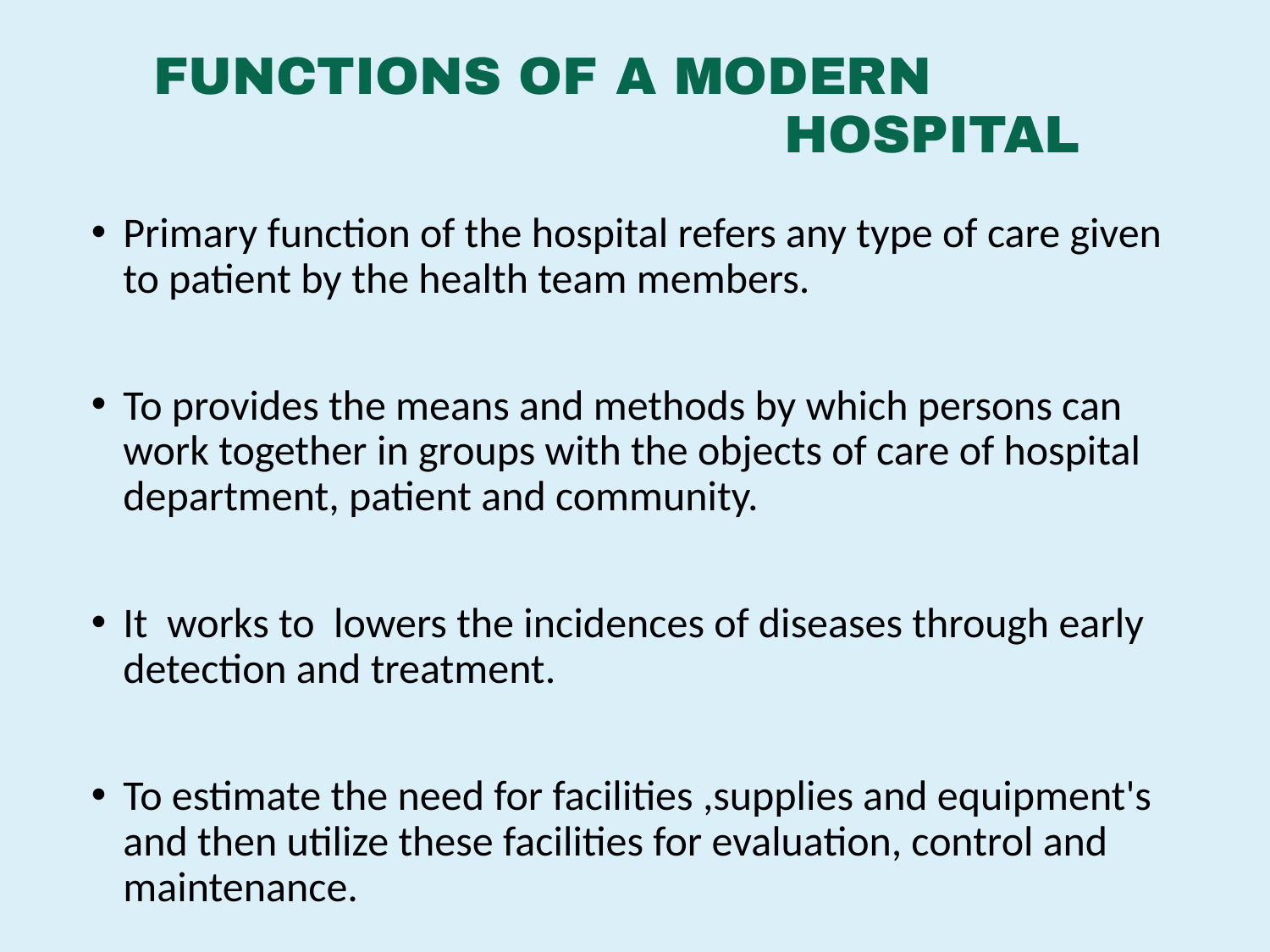

# FUNCTIONS OF A MODERN                                       HOSPITAL

Primary function of the hospital refers any type of care given to patient by the health team members.

To provides the means and methods by which persons can work together in groups with the objects of care of hospital department, patient and community.

It  works to  lowers the incidences of diseases through early detection and treatment.

To estimate the need for facilities ,supplies and equipment's and then utilize these facilities for evaluation, control and maintenance.